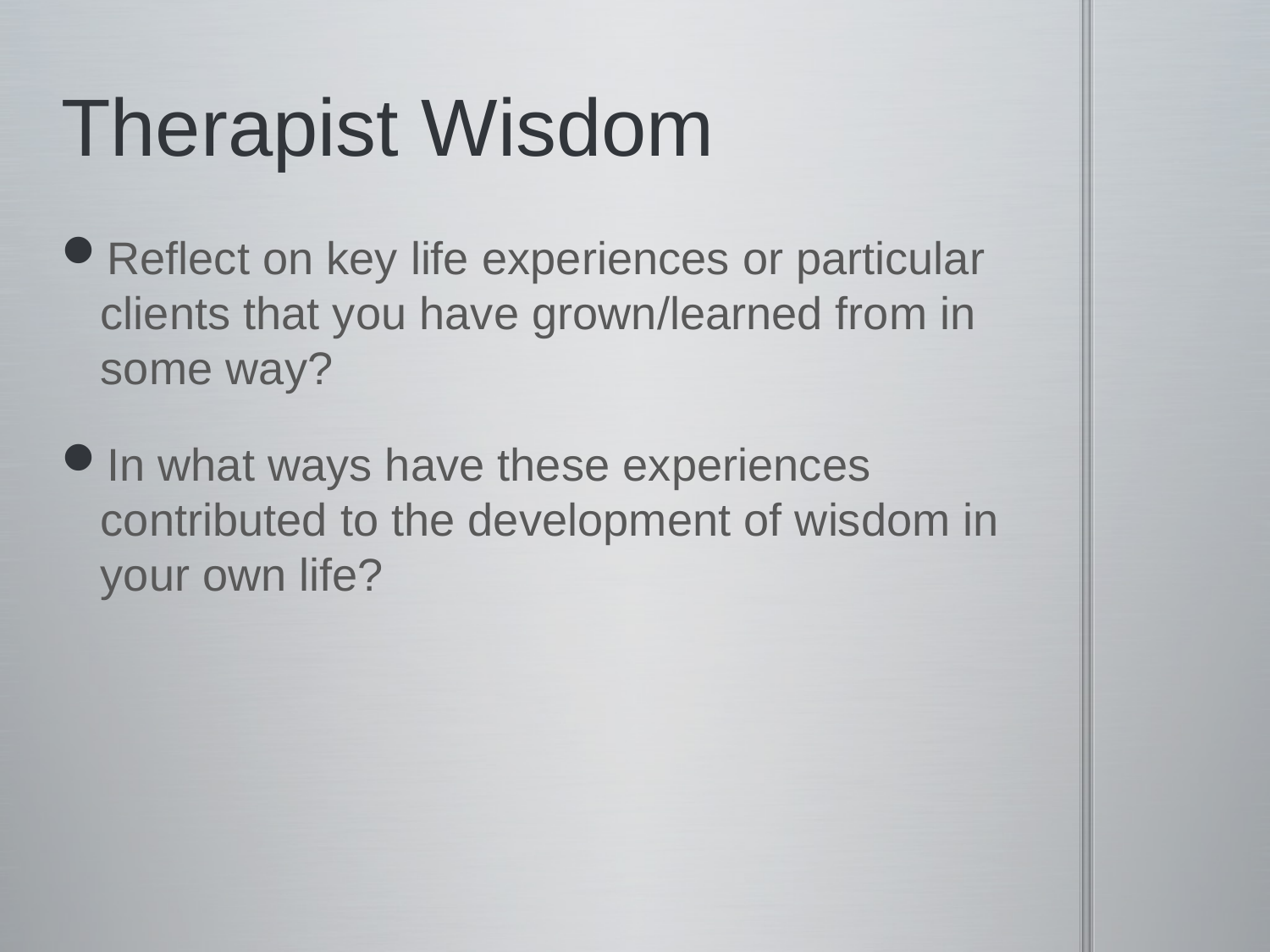

# Therapist Wisdom
Reflect on key life experiences or particular clients that you have grown/learned from in some way?
In what ways have these experiences contributed to the development of wisdom in your own life?